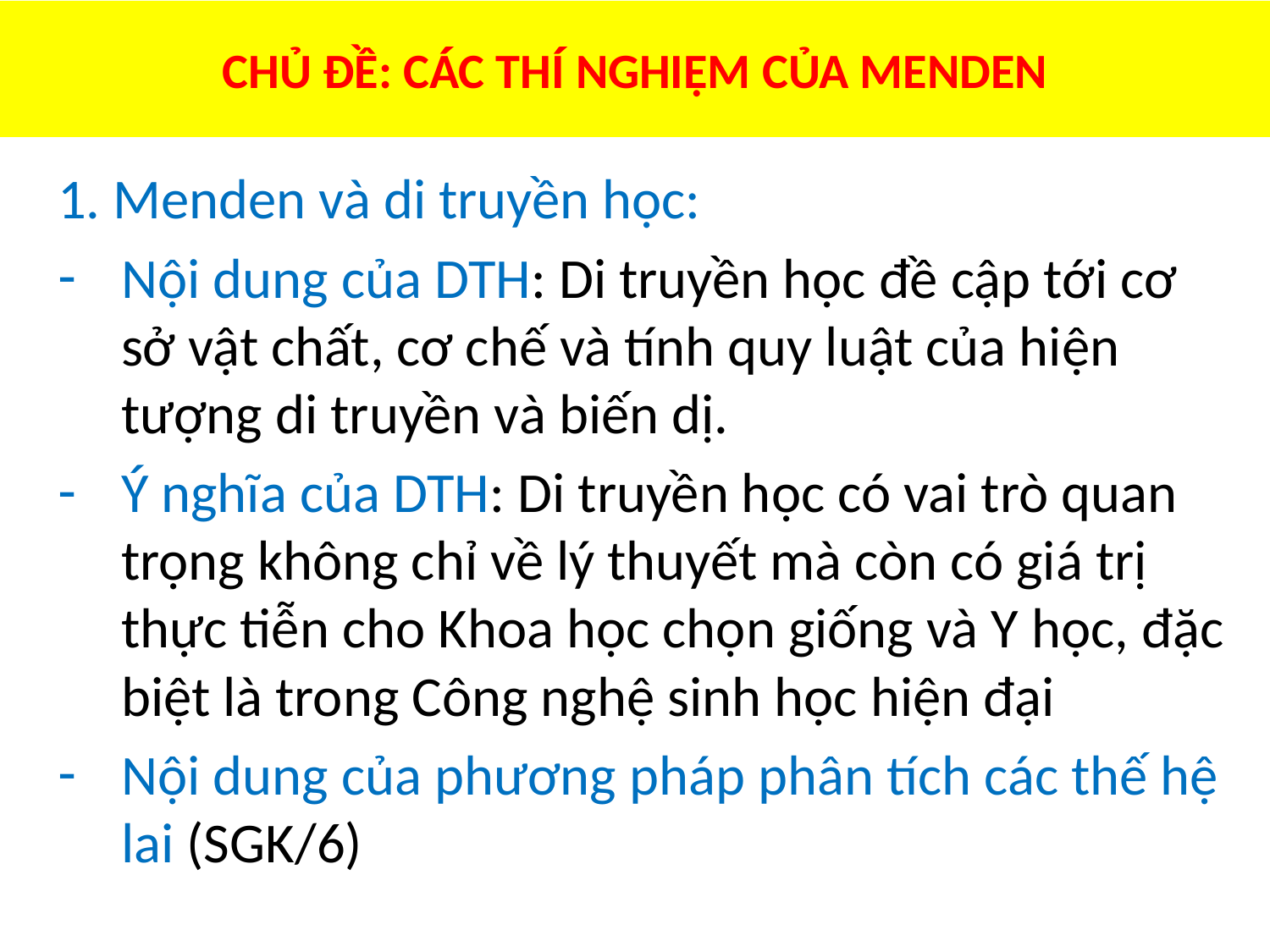

# CHỦ ĐỀ: CÁC THÍ NGHIỆM CỦA MENDEN
1. Menden và di truyền học:
Nội dung của DTH: Di truyền học đề cập tới cơ sở vật chất, cơ chế và tính quy luật của hiện tượng di truyền và biến dị.
Ý nghĩa của DTH: Di truyền học có vai trò quan trọng không chỉ về lý thuyết mà còn có giá trị thực tiễn cho Khoa học chọn giống và Y học, đặc biệt là trong Công nghệ sinh học hiện đại
Nội dung của phương pháp phân tích các thế hệ lai (SGK/6)